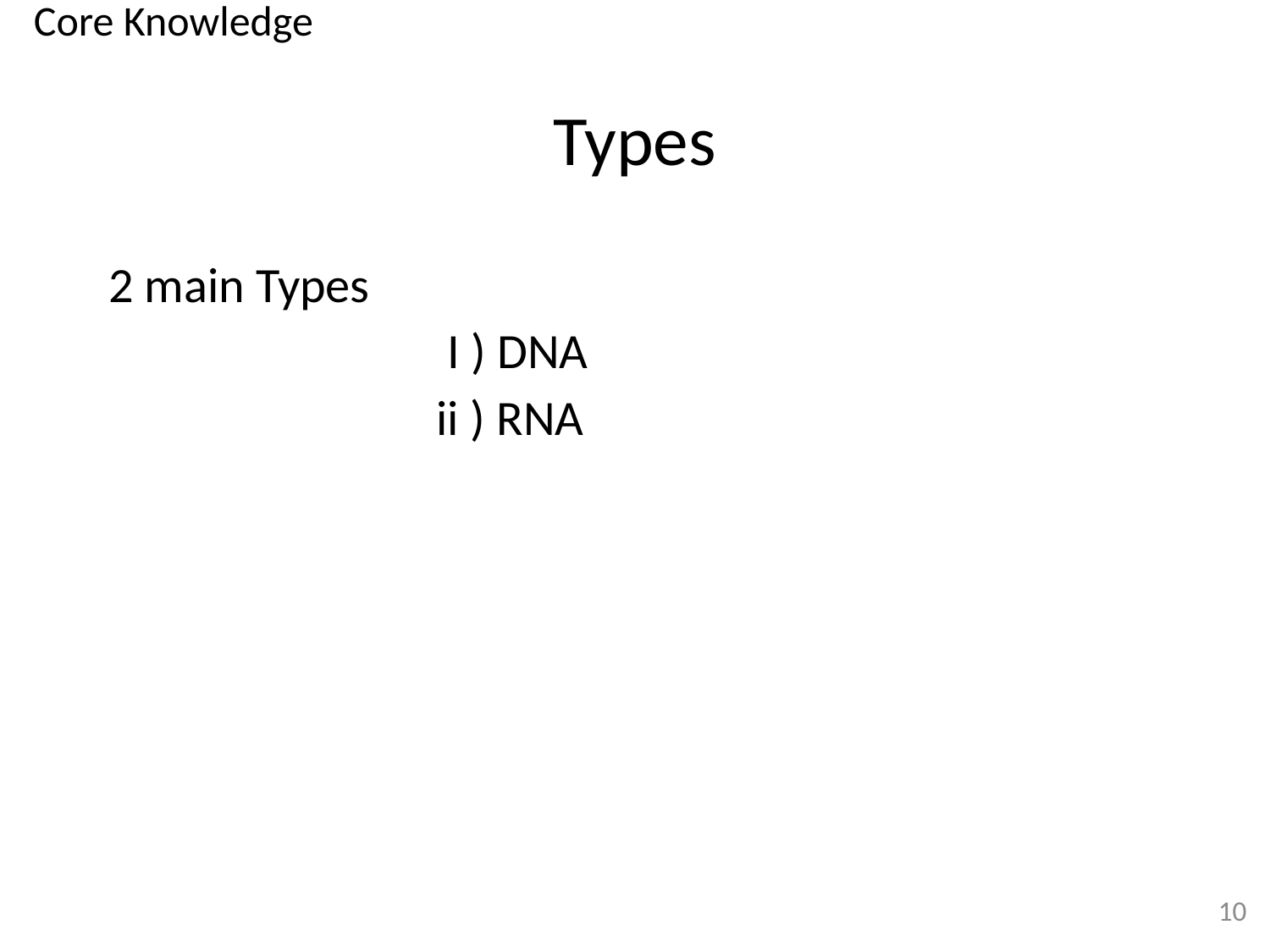

Core Knowledge

# Types
 2 main Types
                               I ) DNA
                              ii ) RNA
10